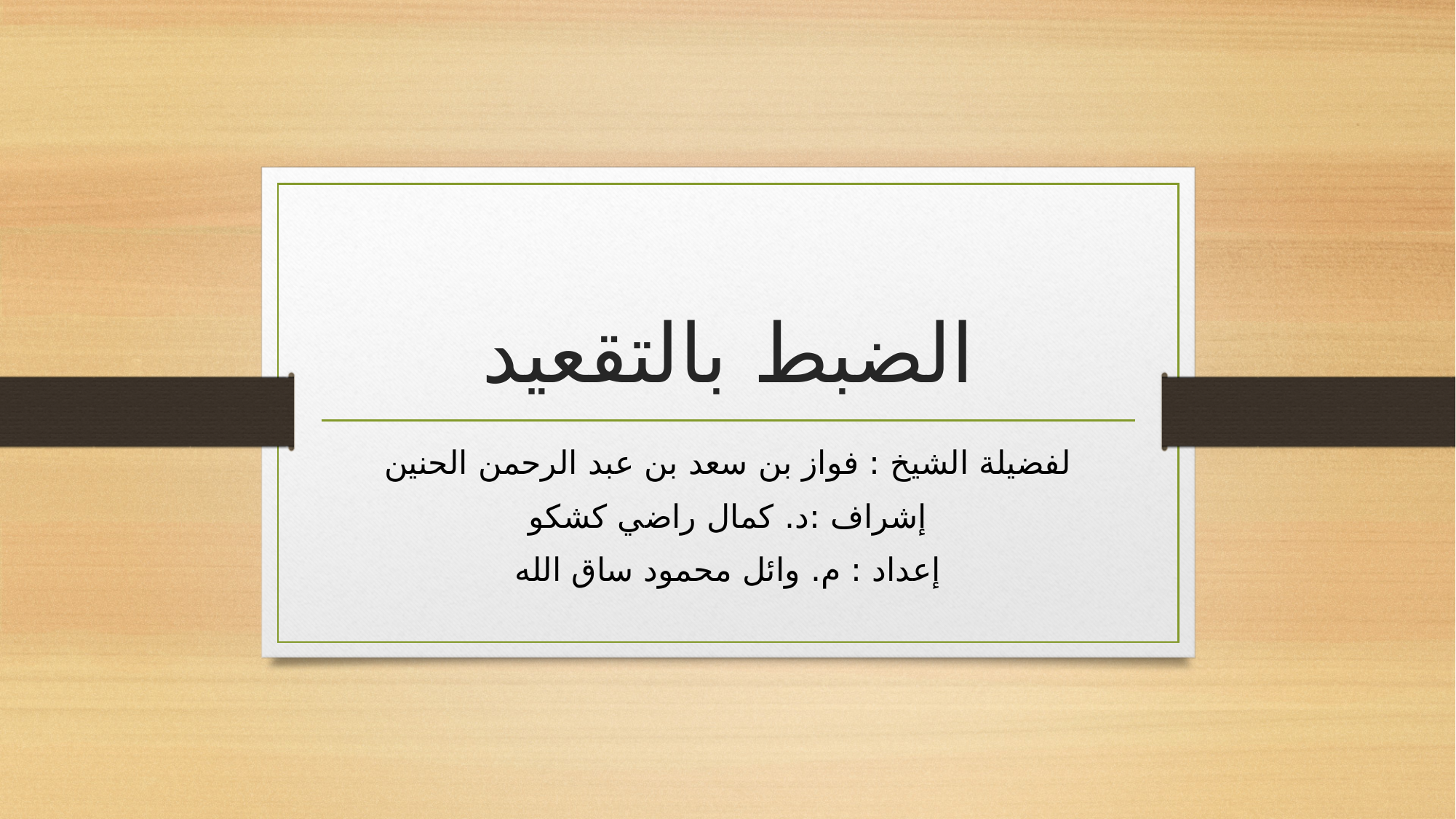

# الضبط بالتقعيد
لفضيلة الشيخ : فواز بن سعد بن عبد الرحمن الحنين
إشراف :د. كمال راضي كشكو
إعداد : م. وائل محمود ساق الله